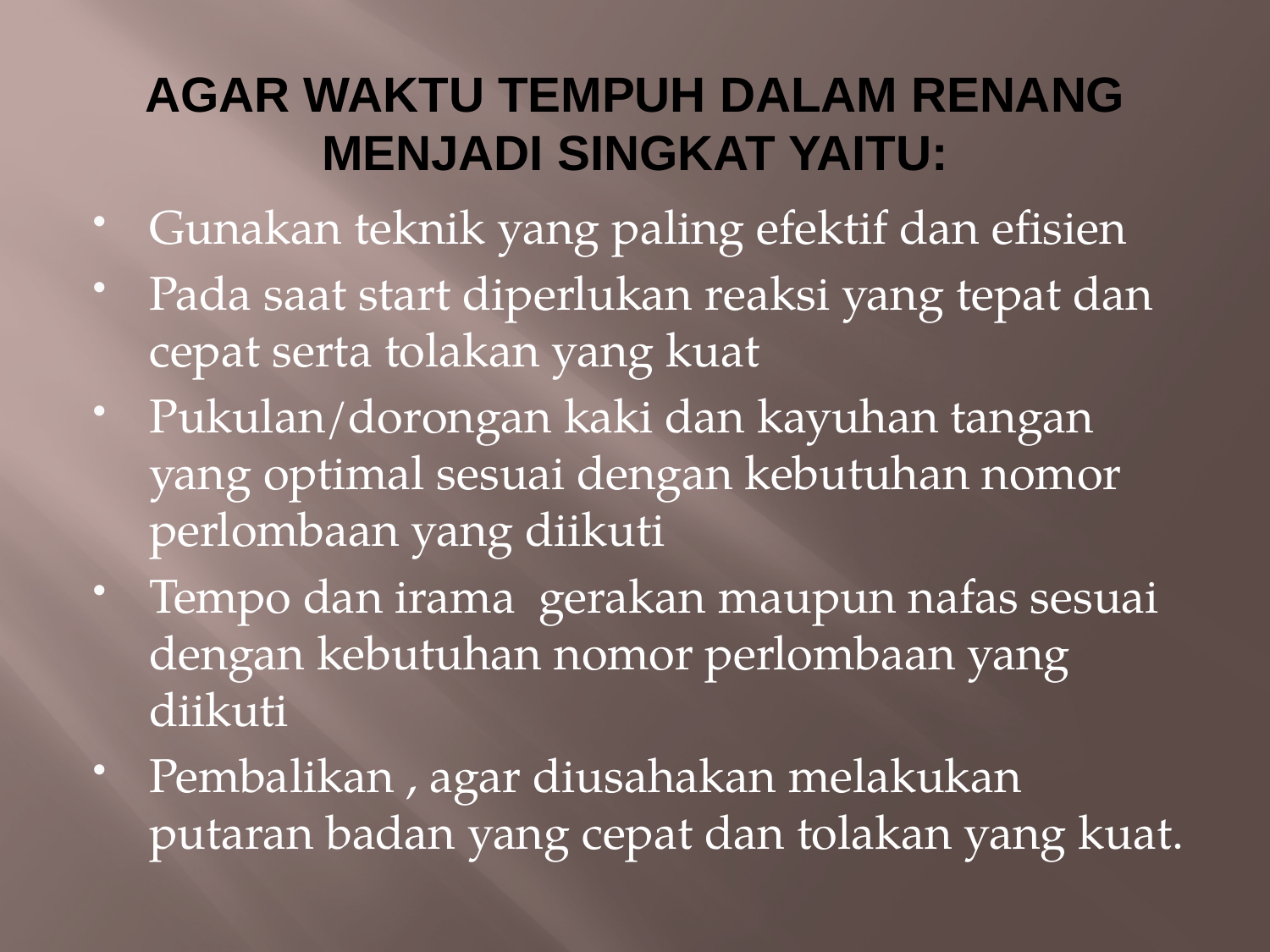

# AGAR WAKTU TEMPUH DALAM RENANG MENJADI SINGKAT YAITU:
Gunakan teknik yang paling efektif dan efisien
Pada saat start diperlukan reaksi yang tepat dan cepat serta tolakan yang kuat
Pukulan/dorongan kaki dan kayuhan tangan yang optimal sesuai dengan kebutuhan nomor perlombaan yang diikuti
Tempo dan irama  gerakan maupun nafas sesuai dengan kebutuhan nomor perlombaan yang diikuti
Pembalikan , agar diusahakan melakukan putaran badan yang cepat dan tolakan yang kuat.